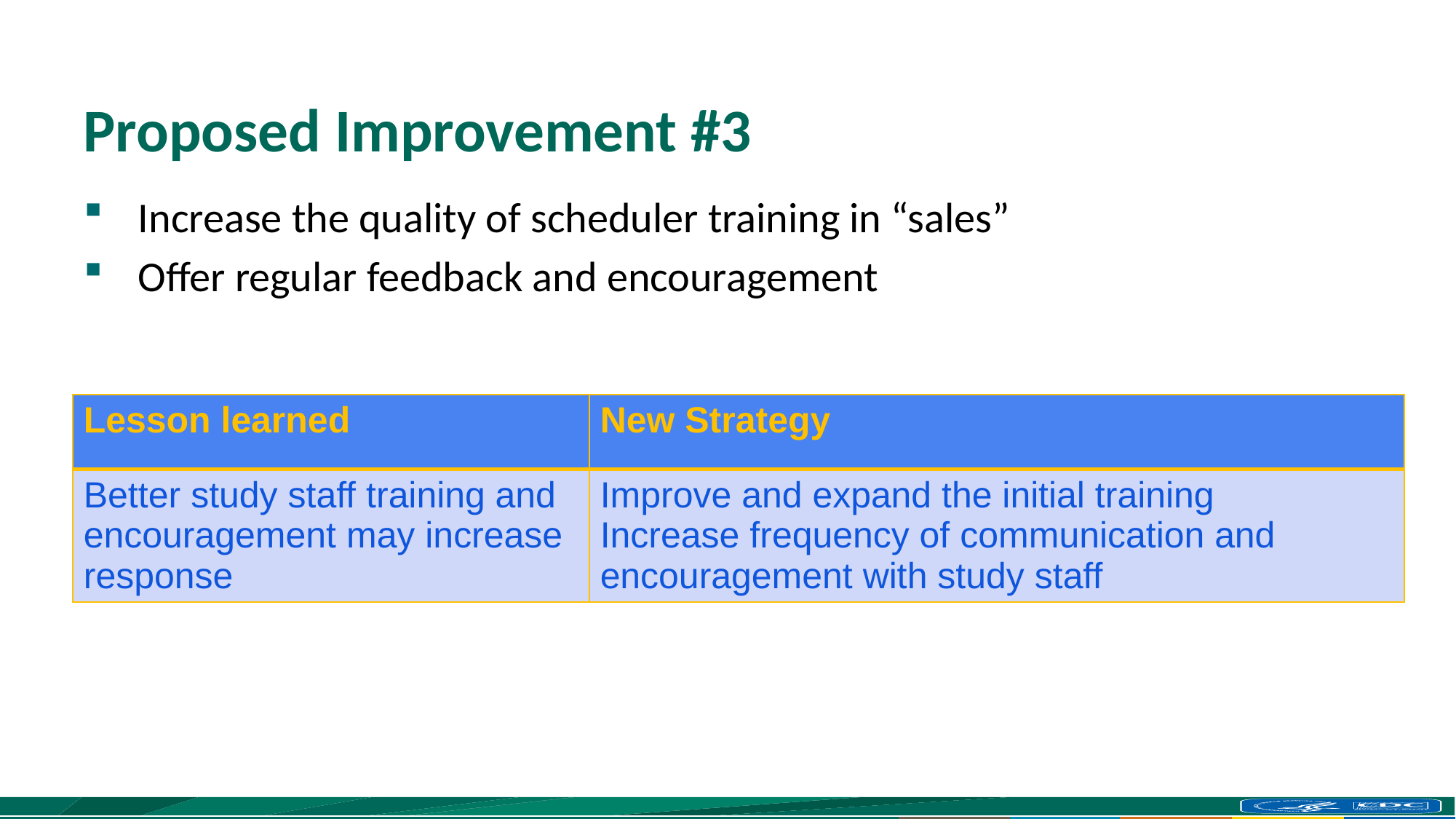

# Proposed Improvement #3
Increase the quality of scheduler training in “sales”
Offer regular feedback and encouragement

| Lesson learned | New Strategy |
| --- | --- |
| Better study staff training and encouragement may increase response | Improve and expand the initial training Increase frequency of communication and encouragement with study staff |